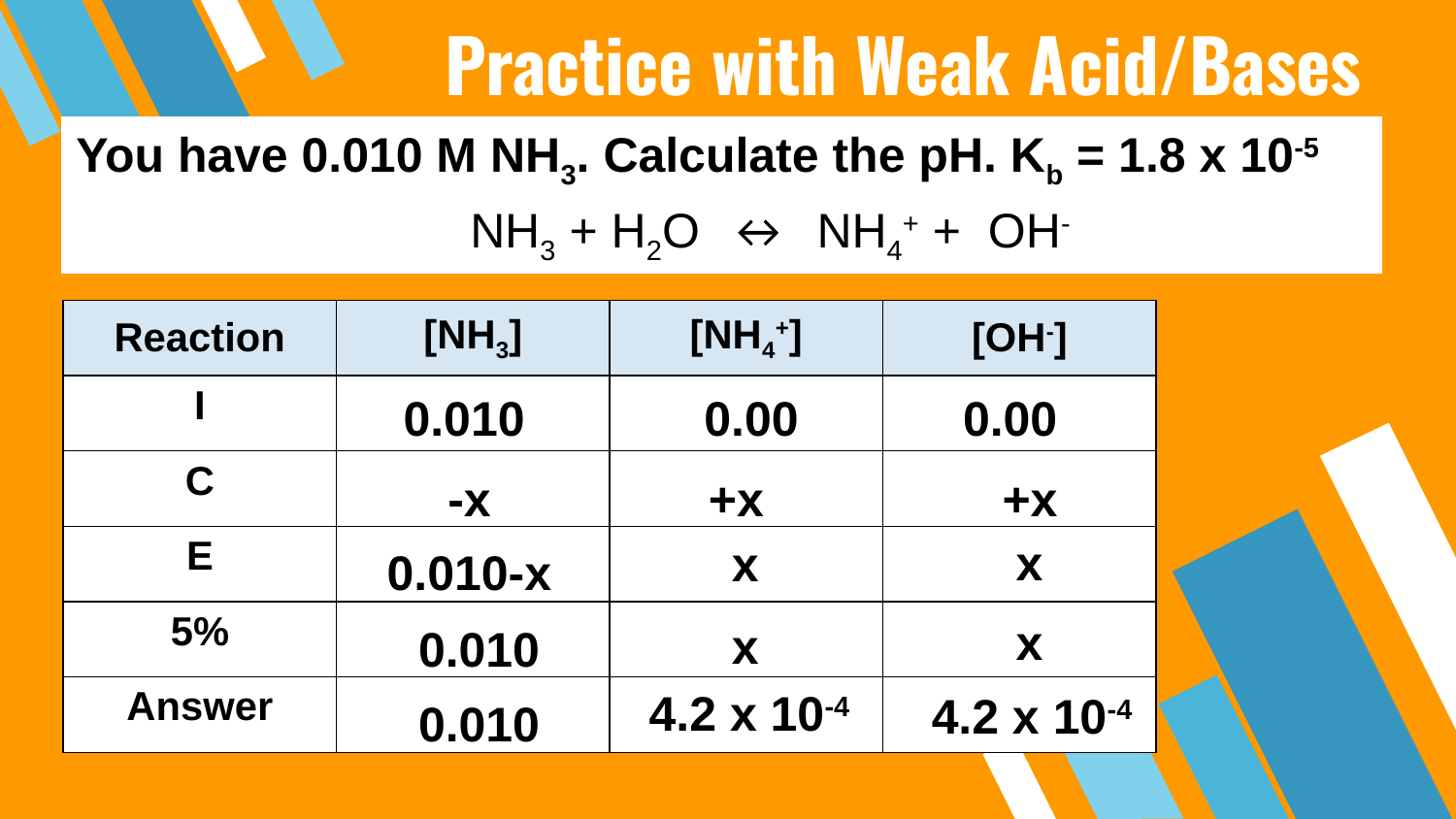

# Practice with Weak Acid/Bases
You have 0.010 M NH3. Calculate the pH. Kb = 1.8 x 10-5
 	NH3 + H2O  ↔  NH4+ +  OH-
| Reaction | [NH3] | [NH4+] | [OH-] |
| --- | --- | --- | --- |
| I |  |  |  |
| C |  |  |  |
| E |  |  |  |
| 5% |  |  |  |
| Answer |  |  |  |
0.010
0.00
0.00
-x
+x
+x
x
x
0.010-x
x
x
0.010
4.2 x 10-4
4.2 x 10-4
0.010